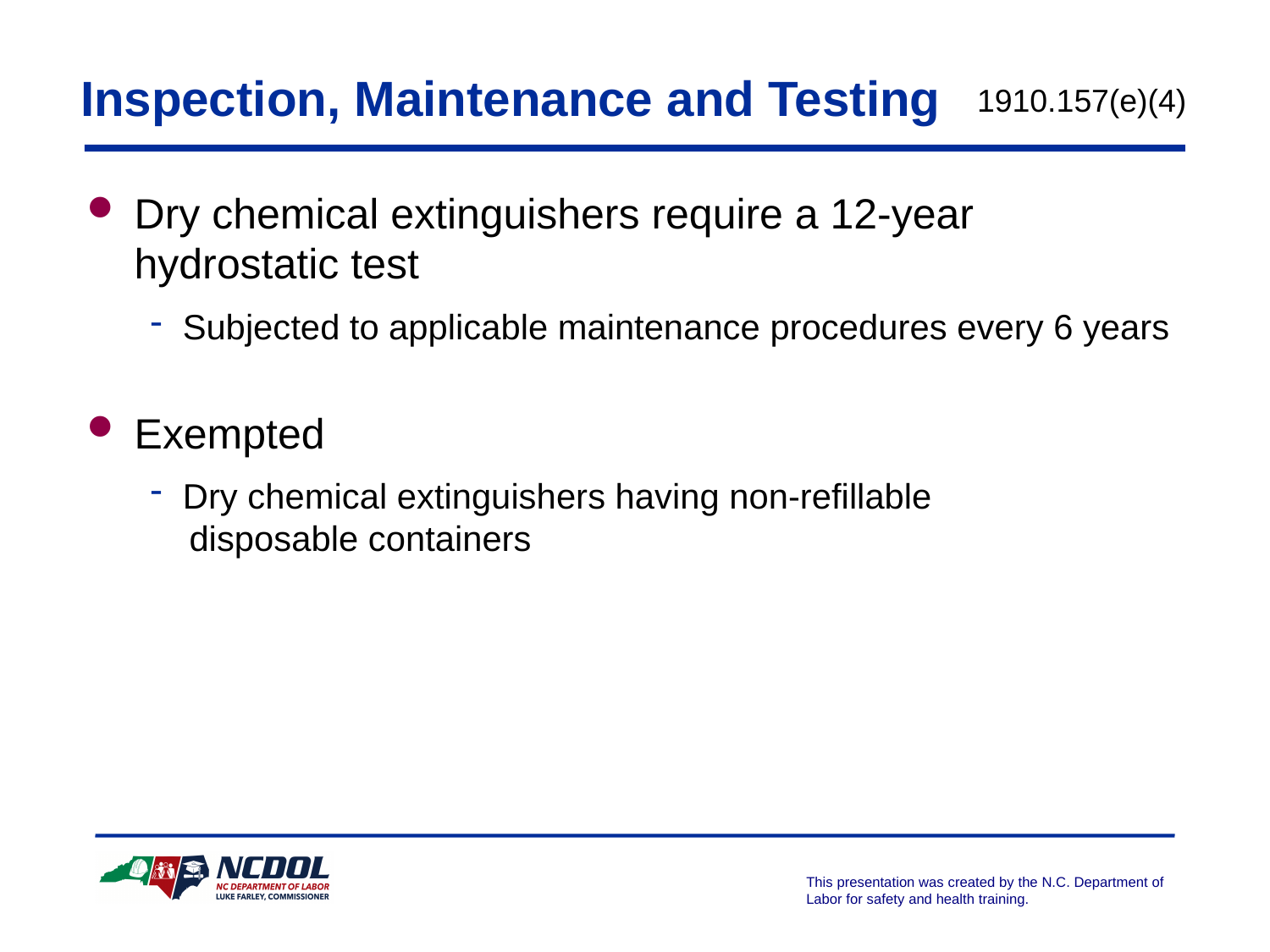

# Inspection, Maintenance and Testing
1910.157(e)(4)
Dry chemical extinguishers require a 12-year hydrostatic test

Subjected to applicable maintenance procedures every 6 years

Exempted

Dry chemical extinguishers having non-refillable
    disposable containers